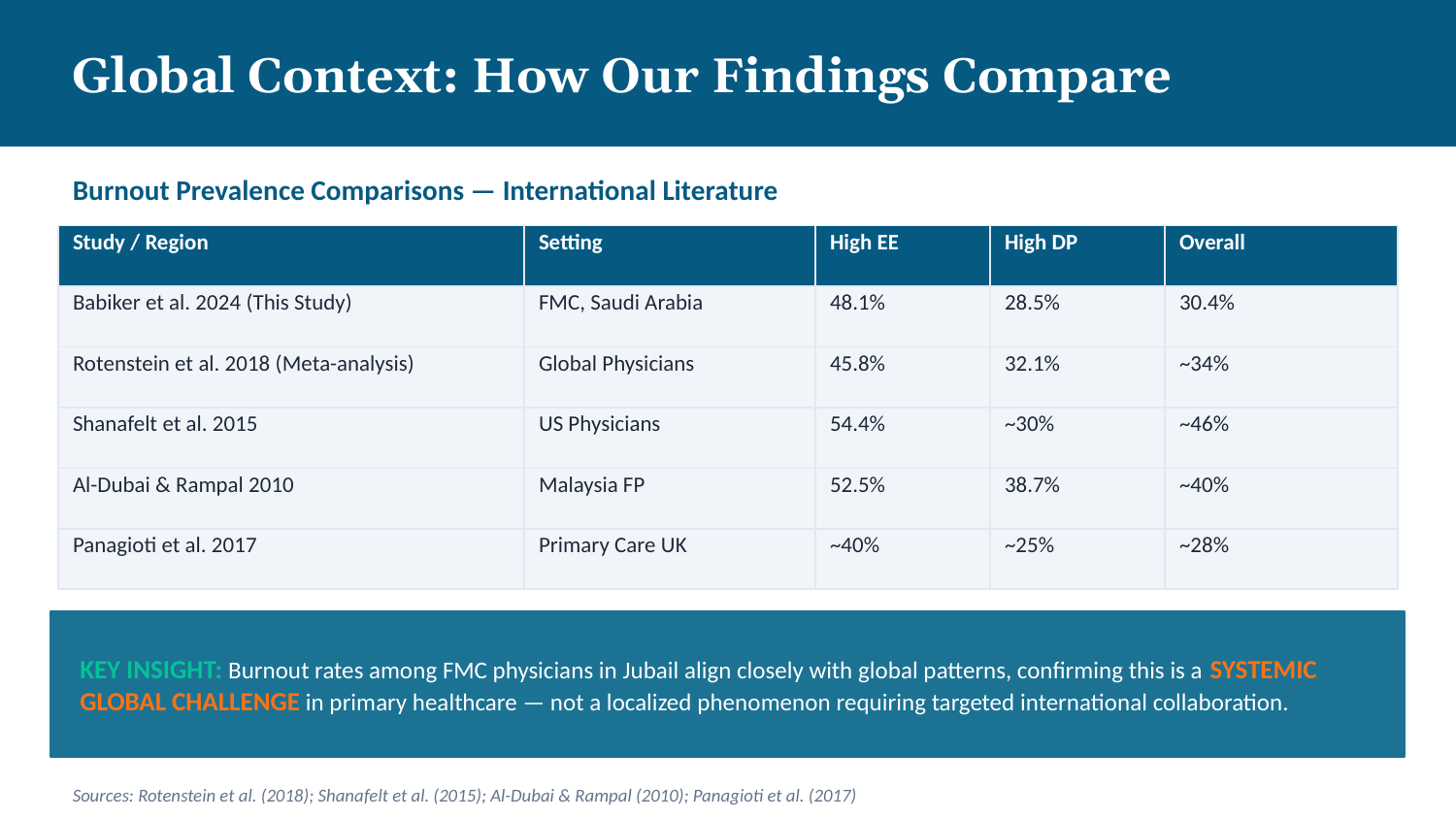

Global Context: How Our Findings Compare
Burnout Prevalence Comparisons — International Literature
| Study / Region | Setting | High EE | High DP | Overall |
| --- | --- | --- | --- | --- |
| Babiker et al. 2024 (This Study) | FMC, Saudi Arabia | 48.1% | 28.5% | 30.4% |
| Rotenstein et al. 2018 (Meta-analysis) | Global Physicians | 45.8% | 32.1% | ~34% |
| Shanafelt et al. 2015 | US Physicians | 54.4% | ~30% | ~46% |
| Al-Dubai & Rampal 2010 | Malaysia FP | 52.5% | 38.7% | ~40% |
| Panagioti et al. 2017 | Primary Care UK | ~40% | ~25% | ~28% |

KEY INSIGHT: Burnout rates among FMC physicians in Jubail align closely with global patterns, confirming this is a SYSTEMIC GLOBAL CHALLENGE in primary healthcare — not a localized phenomenon requiring targeted international collaboration.
Sources: Rotenstein et al. (2018); Shanafelt et al. (2015); Al-Dubai & Rampal (2010); Panagioti et al. (2017)